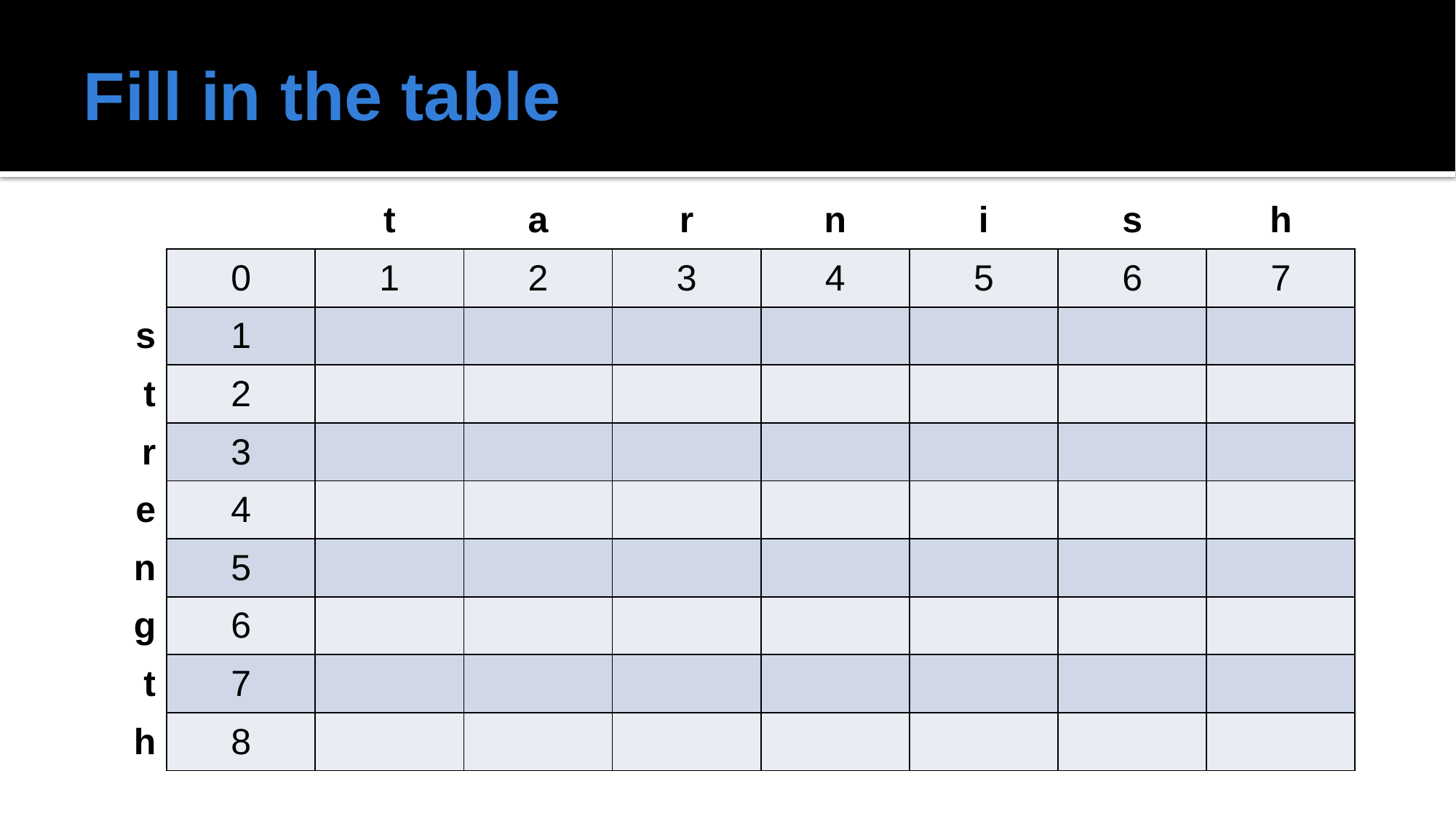

# Fill in the table
|  |  | t | a | r | n | i | s | h |
| --- | --- | --- | --- | --- | --- | --- | --- | --- |
|  | 0 | 1 | 2 | 3 | 4 | 5 | 6 | 7 |
| s | 1 |  |  |  |  |  |  |  |
| t | 2 |  |  |  |  |  |  |  |
| r | 3 |  |  |  |  |  |  |  |
| e | 4 |  |  |  |  |  |  |  |
| n | 5 |  |  |  |  |  |  |  |
| g | 6 |  |  |  |  |  |  |  |
| t | 7 |  |  |  |  |  |  |  |
| h | 8 |  |  |  |  |  |  |  |